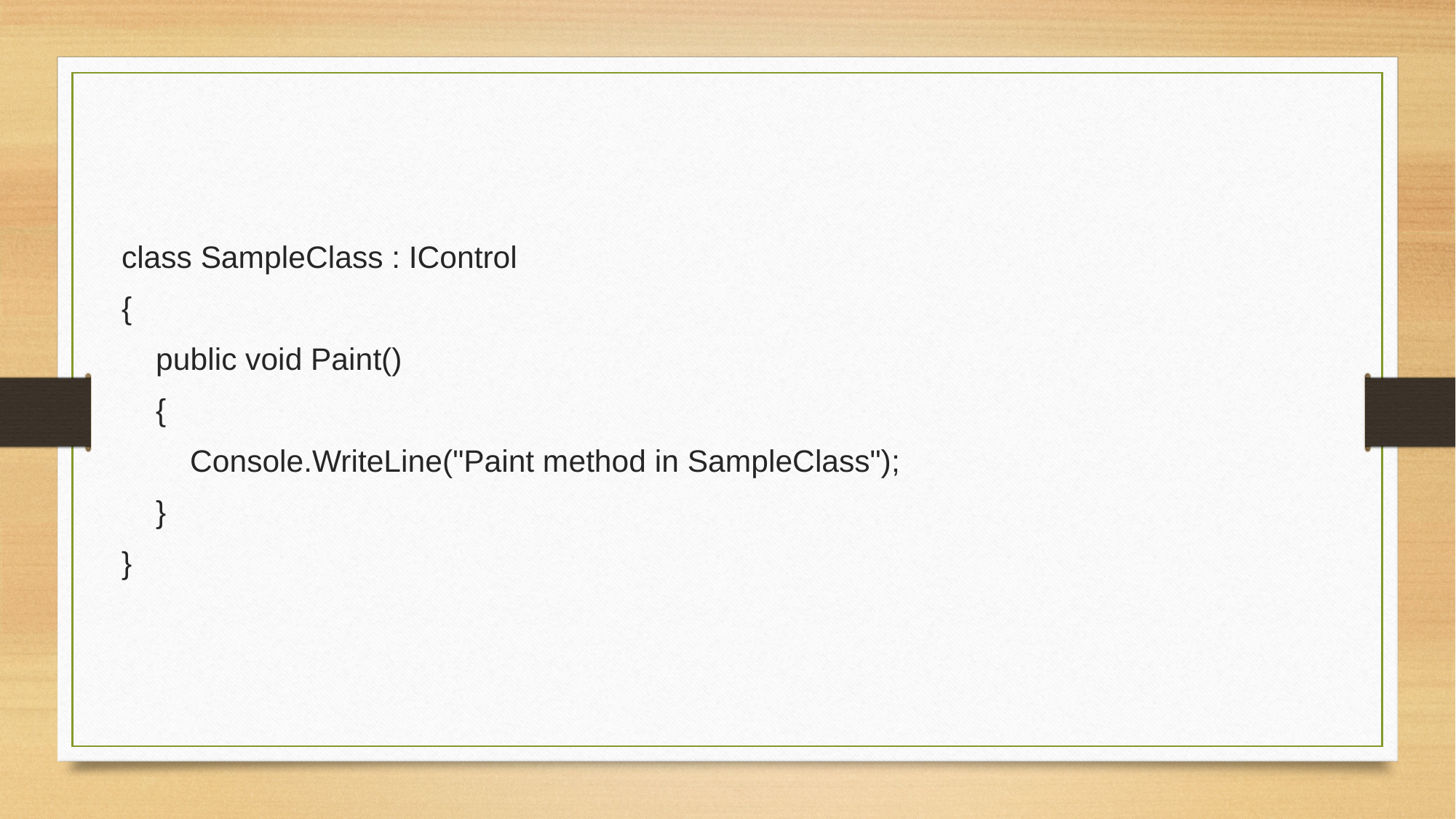

class SampleClass : IControl
{
    public void Paint()
    {
        Console.WriteLine("Paint method in SampleClass");
    }
}